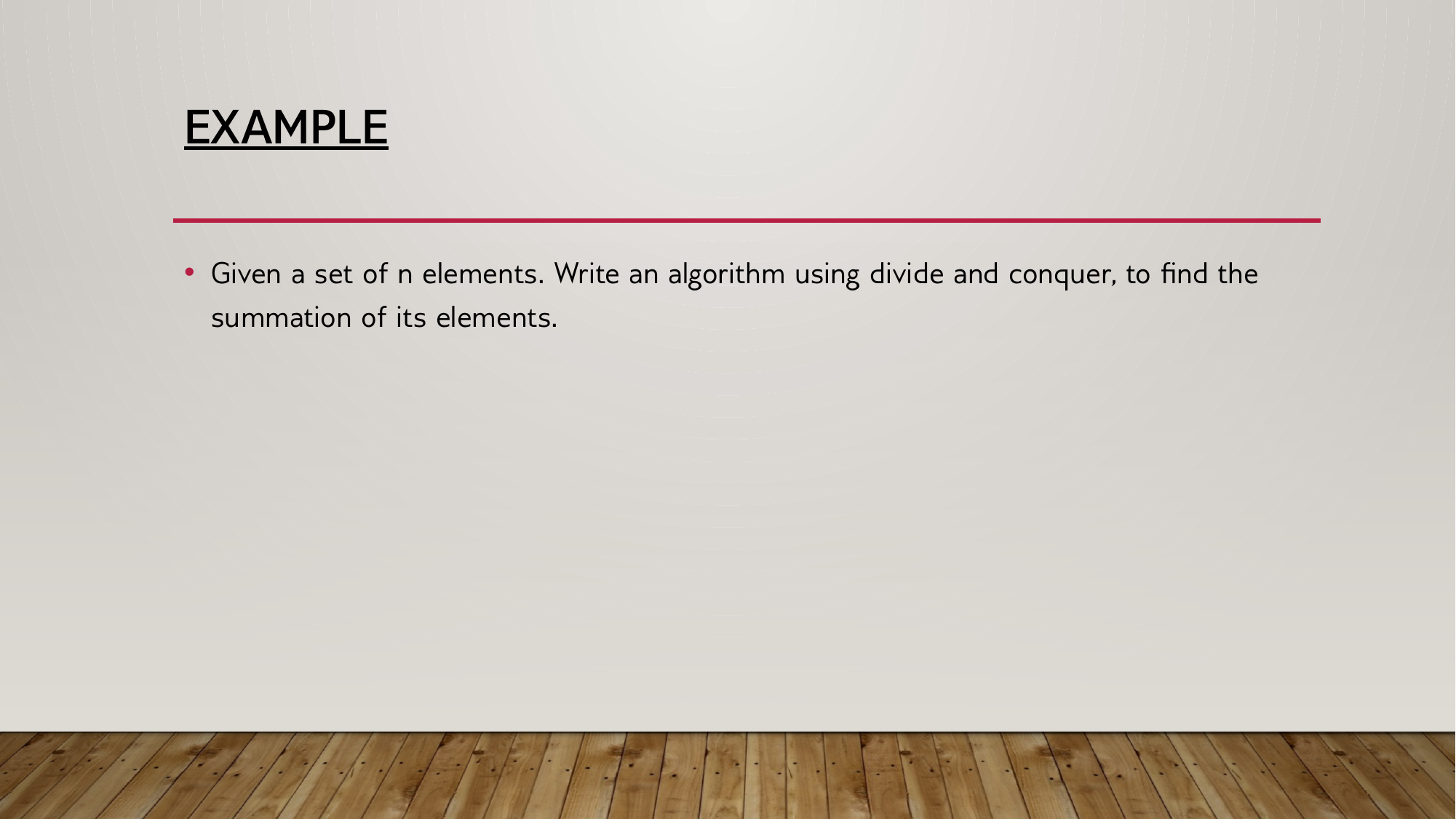

# Example
Given a set of n elements. Write an algorithm using divide and conquer, to find the summation of its elements.